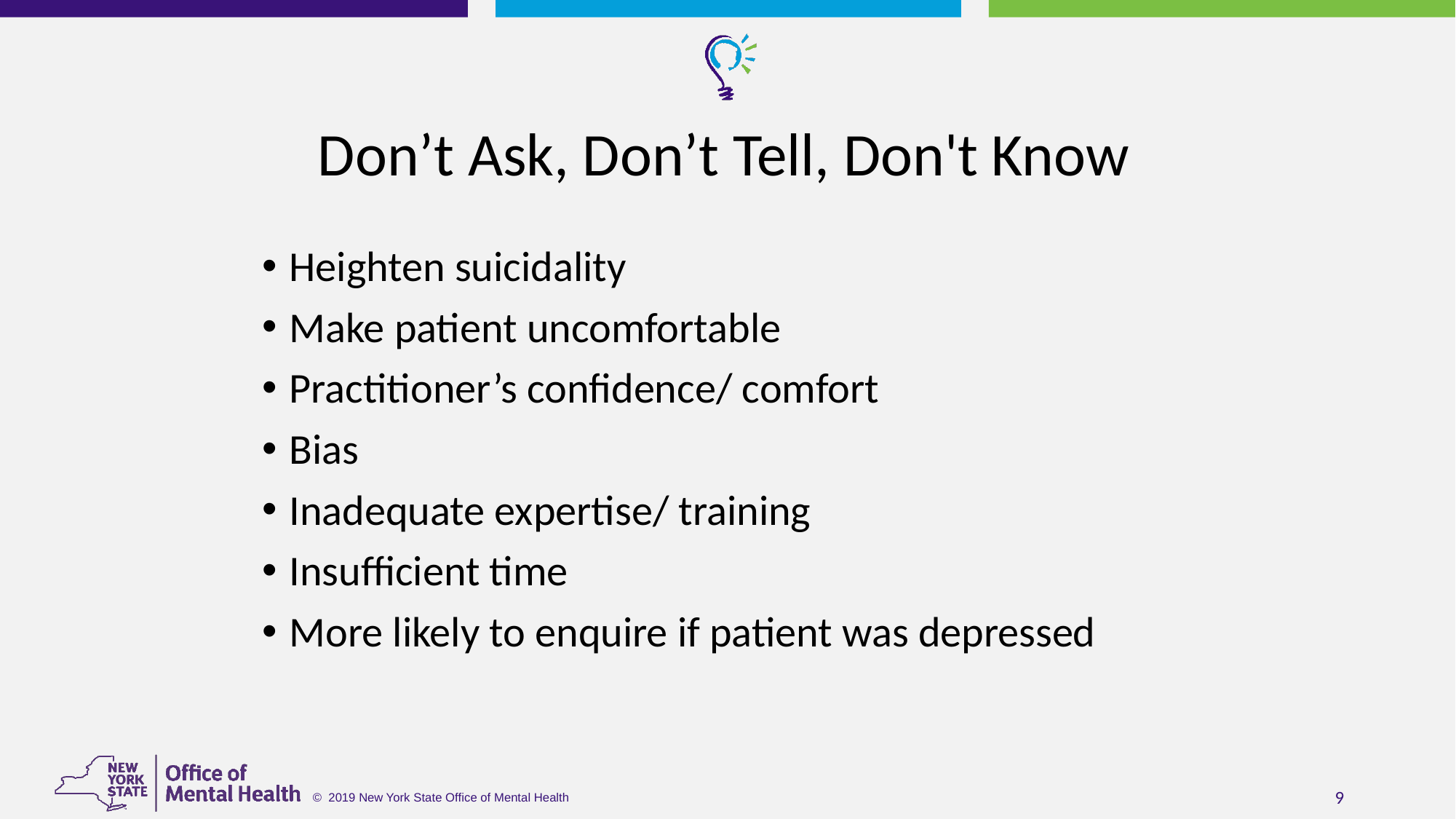

# Don’t Ask, Don’t Tell, Don't Know
Heighten suicidality
Make patient uncomfortable
Practitioner’s confidence/ comfort
Bias
Inadequate expertise/ training
Insufficient time
More likely to enquire if patient was depressed